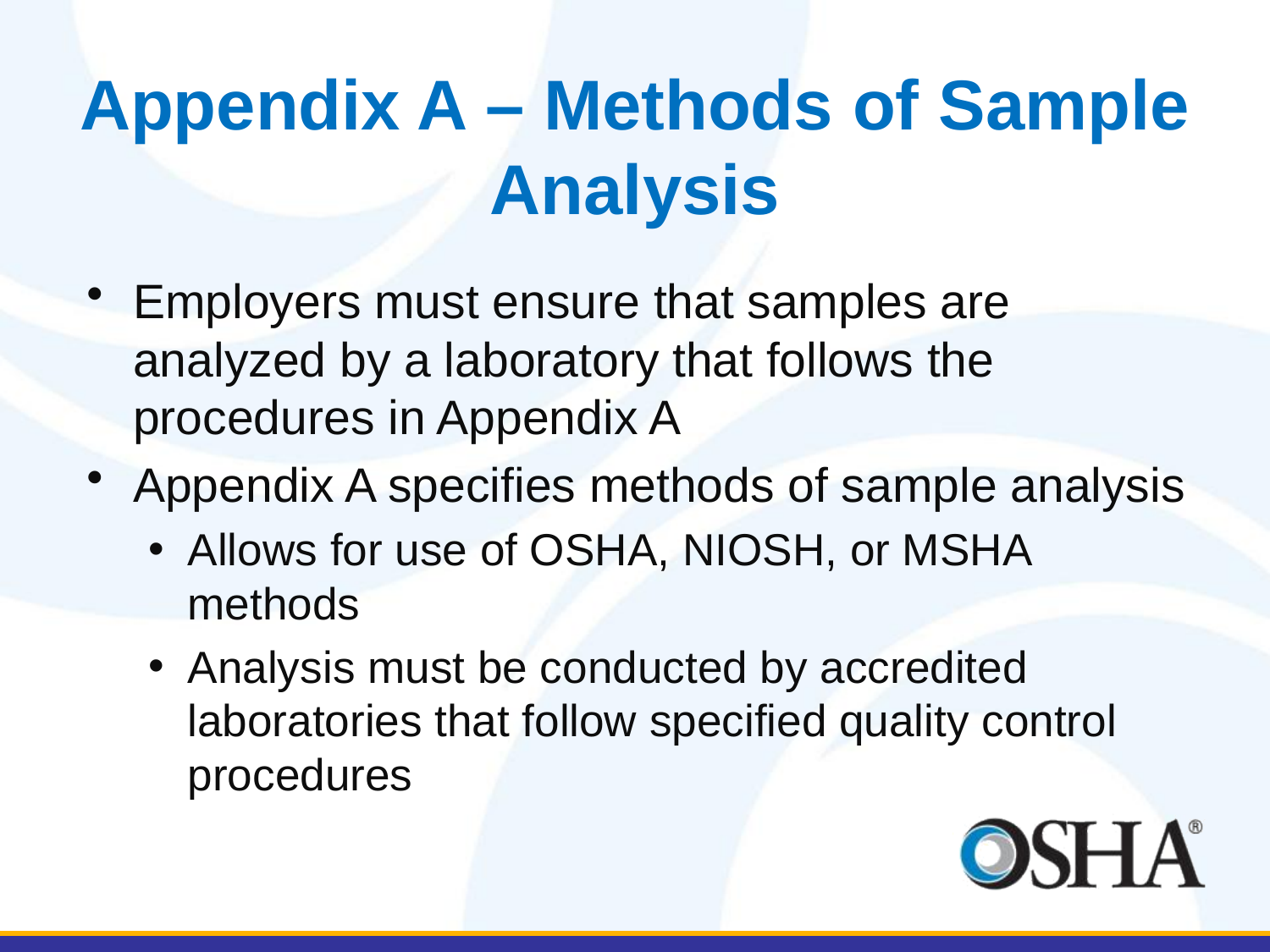

# Appendix A – Methods of Sample Analysis
Employers must ensure that samples are analyzed by a laboratory that follows the procedures in Appendix A
Appendix A specifies methods of sample analysis
Allows for use of OSHA, NIOSH, or MSHA methods
Analysis must be conducted by accredited laboratories that follow specified quality control procedures